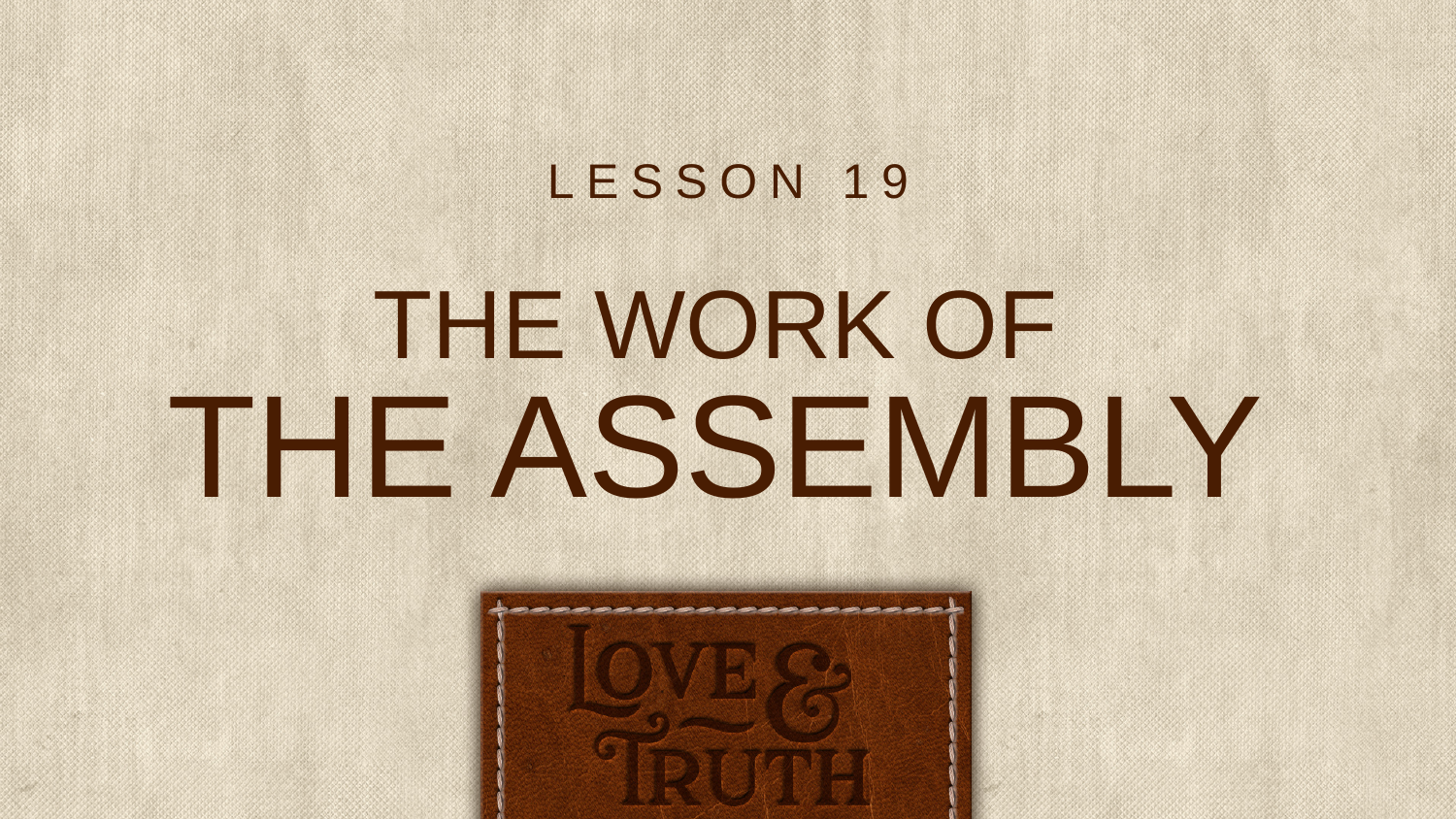

LESSON 19
# THE WORK OF THE ASSEMBLY